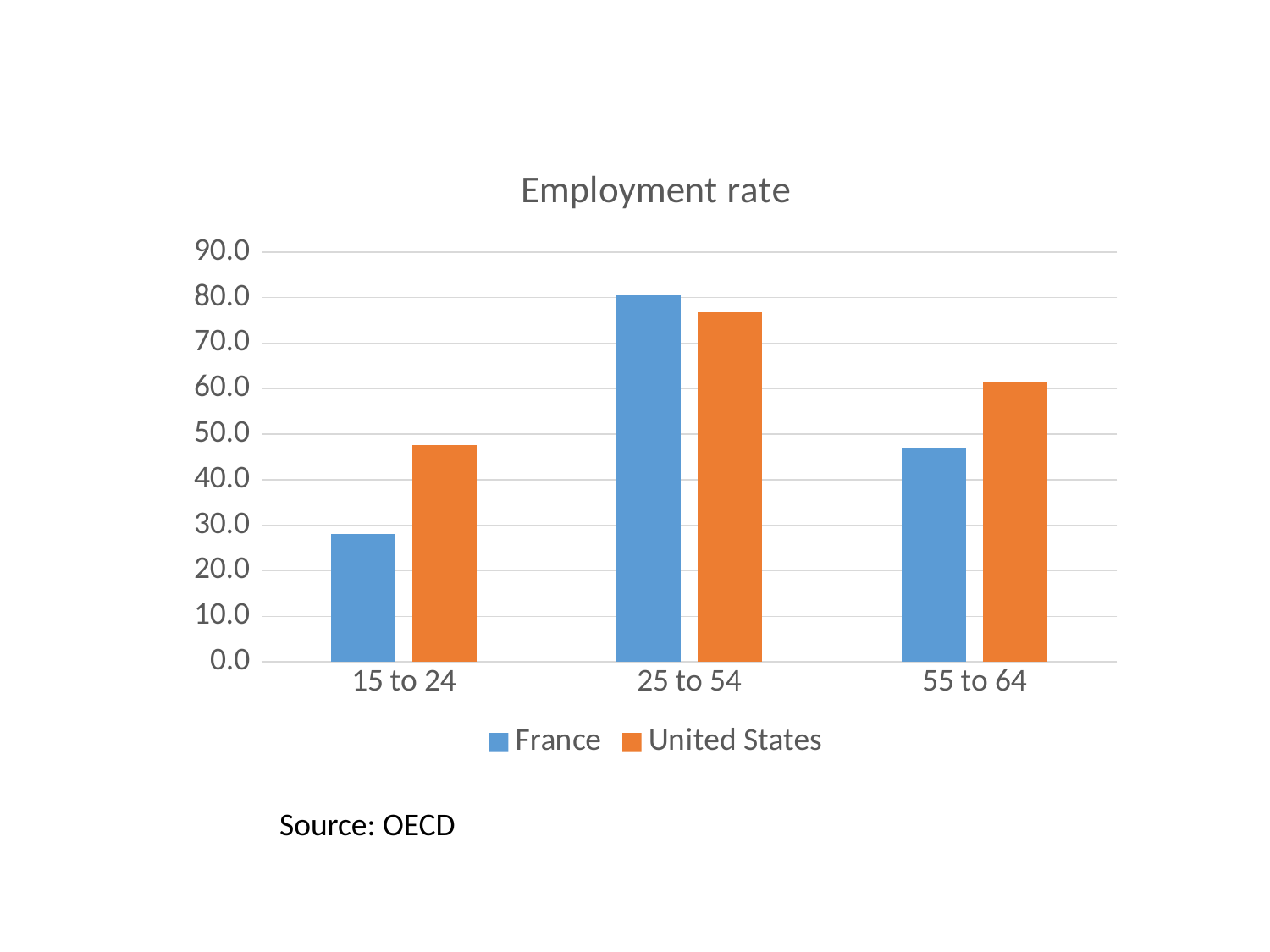

### Chart: Employment rate

| Category | France | United States |
|---|---|---|
| 15 to 24 | 28.1109874244186 | 47.63897499483365 |
| 25 to 54 | 80.51940286215869 | 76.69906031644044 |
| 55 to 64 | 47.0595692034969 | 61.34791902426756 |
Source: OECD